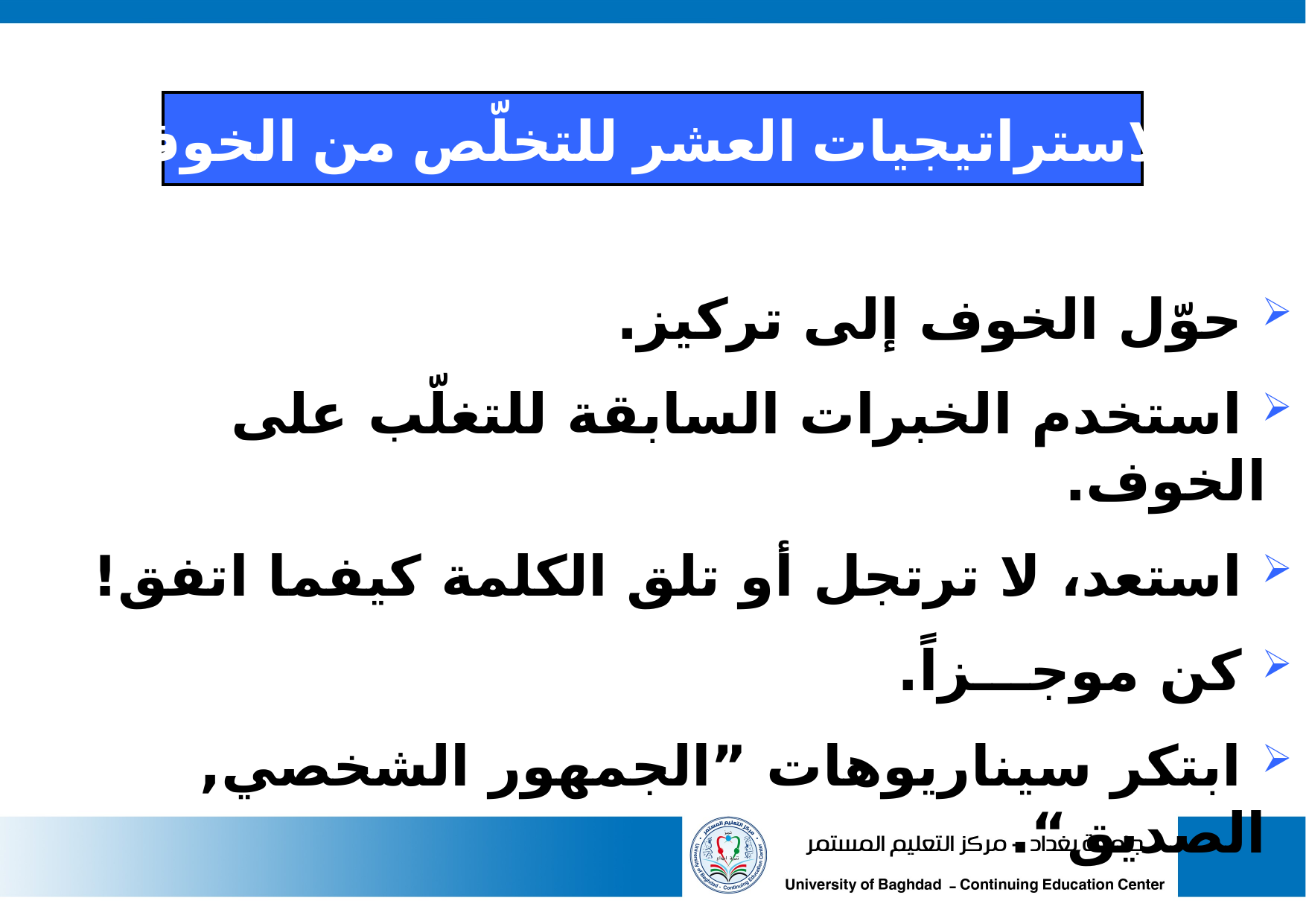

الاستراتيجيات العشر للتخلّص من الخوف
 حوّل الخوف إلى تركيز.
 استخدم الخبرات السابقة للتغلّب على الخوف.
 استعد، لا ترتجل أو تلق الكلمة كيفما اتفق!
 كن موجـــزاً.
 ابتكر سيناريوهات ”الجمهور الشخصي, الصديق“.